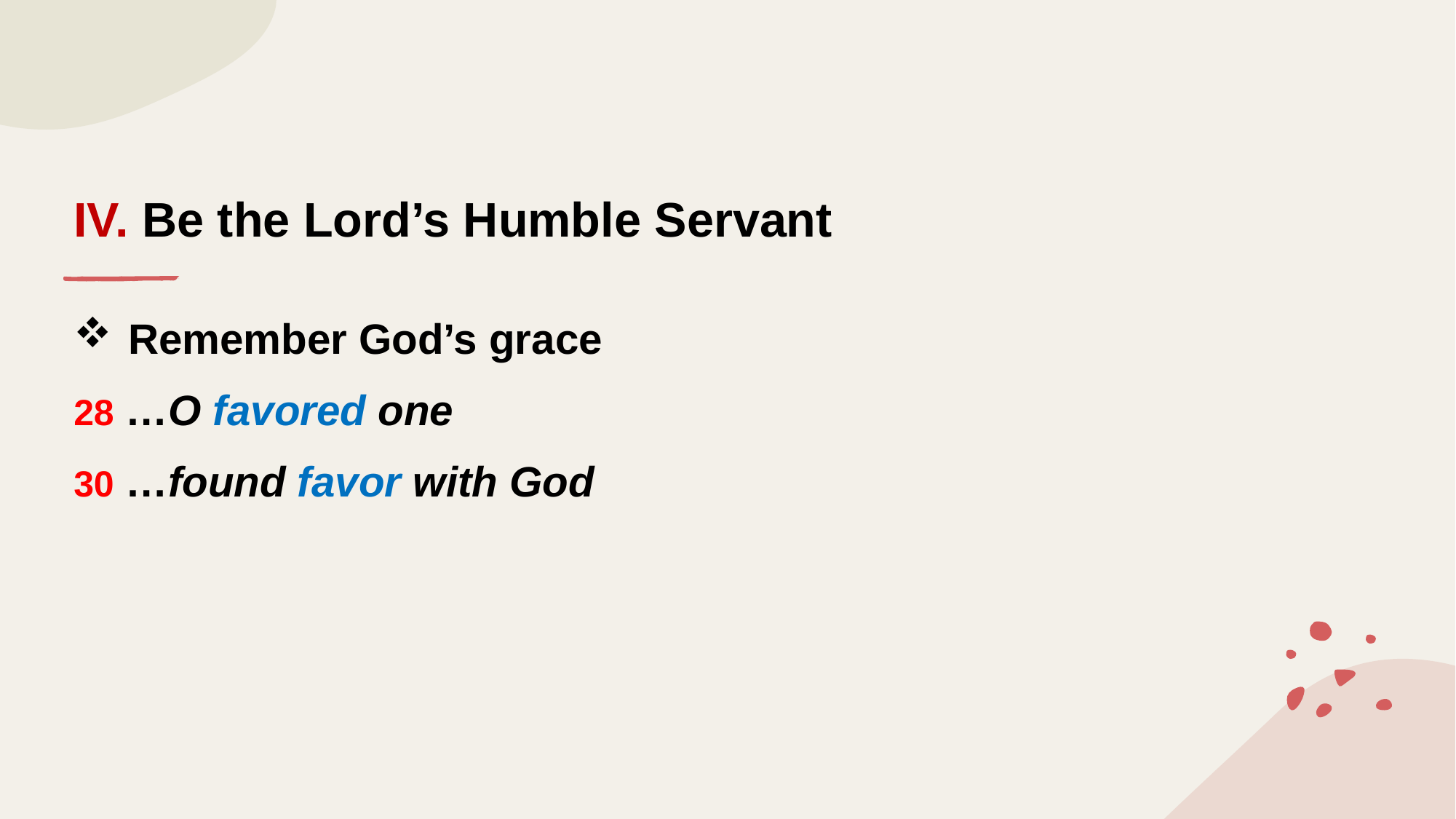

# IV. Be the Lord’s Humble Servant
Remember God’s grace
28 …O favored one
30 …found favor with God